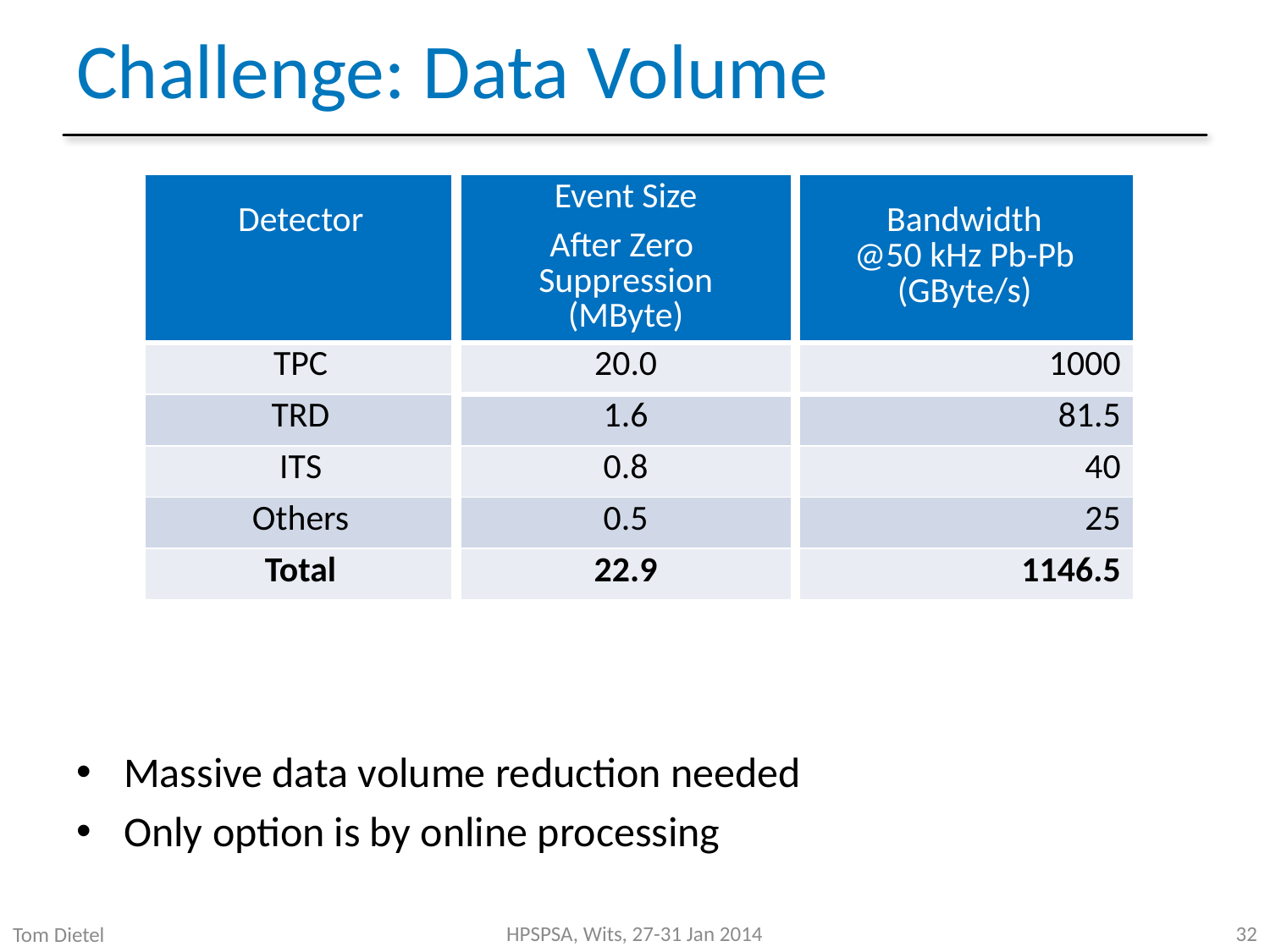

# Challenge: Data Volume
| Detector | Event Size | Bandwidth @50 kHz Pb-Pb (GByte/s) |
| --- | --- | --- |
|  | After Zero Suppression (MByte) |  |
| TPC | 20.0 | 1000 |
| TRD | 1.6 | 81.5 |
| ITS | 0.8 | 40 |
| Others | 0.5 | 25 |
| Total | 22.9 | 1146.5 |
Massive data volume reduction needed
Only option is by online processing

Tom Dietel
HPSPSA, Wits, 27-31 Jan 2014
32